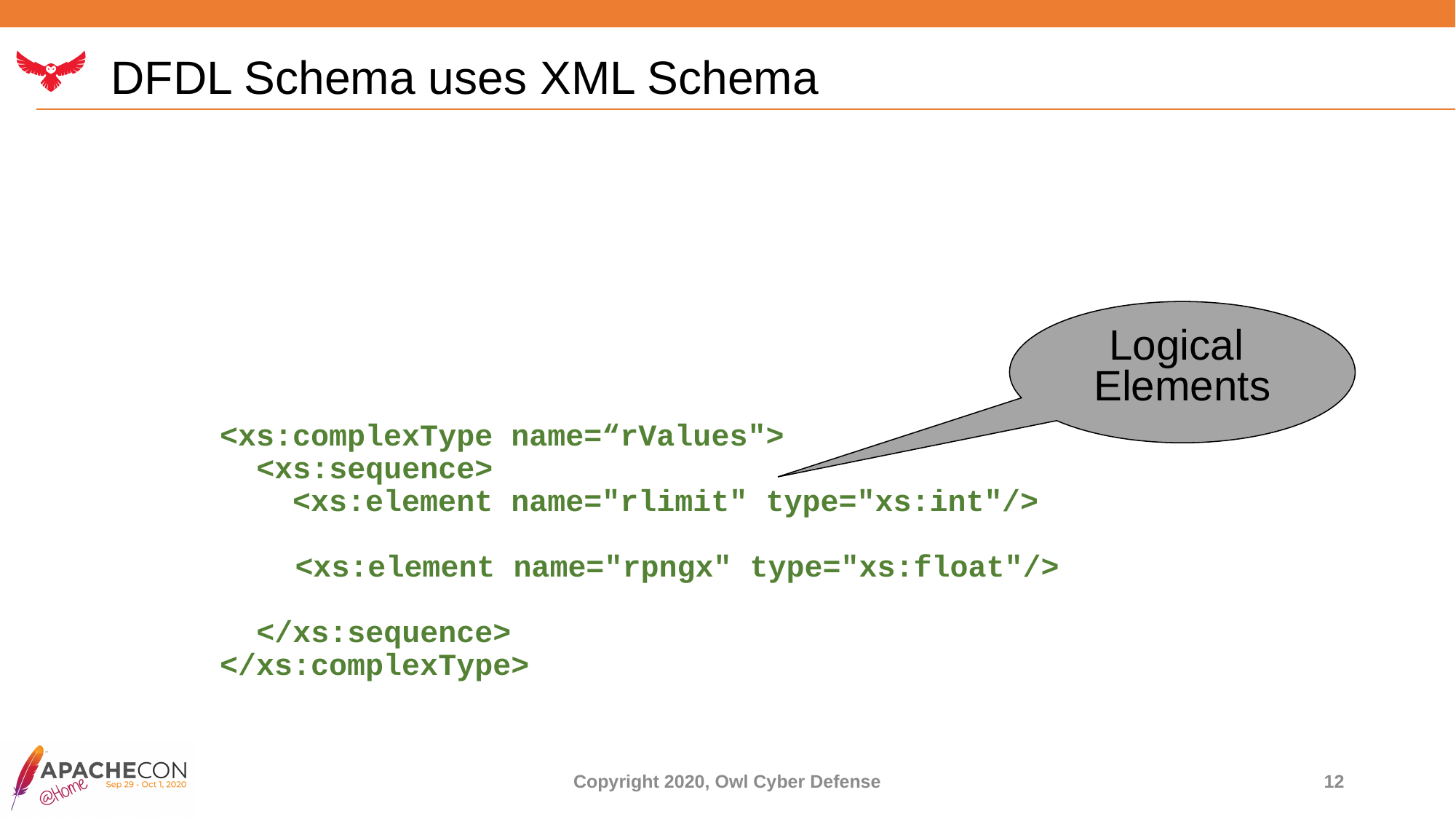

# DFDL Schema uses XML Schema

<xs:complexType name=“rValues">
  <xs:sequence>
    <xs:element name="rlimit" type="xs:int"/>

	   <xs:element name="rpngx" type="xs:float"/>

  </xs:sequence>
</xs:complexType>
Logical
Elements
Copyright 2020, Owl Cyber Defense
12